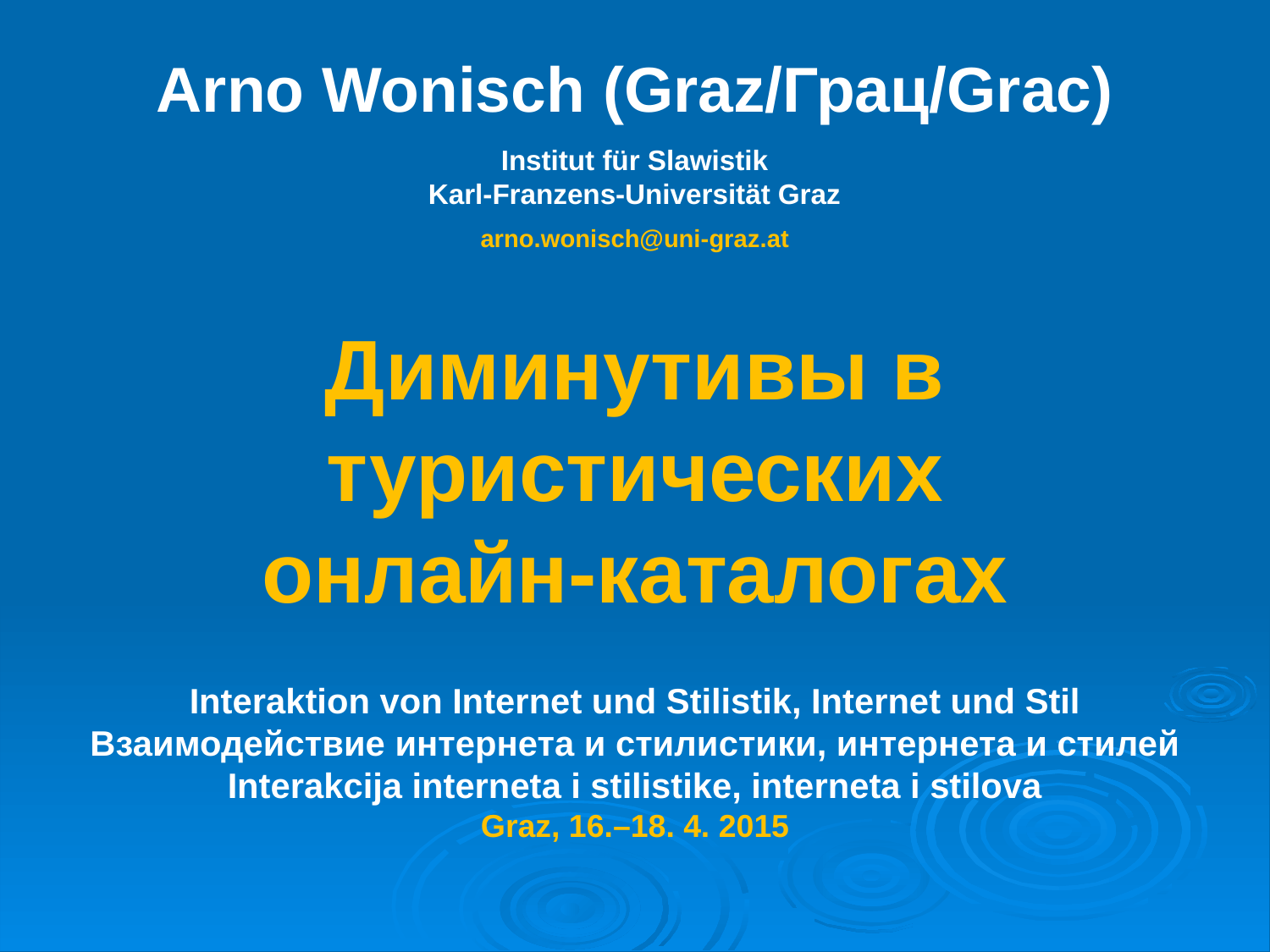

Arno Wonisch (Graz/Грац/Grac)
Institut für Slawistik
Karl-Franzens-Universität Graz
arno.wonisch@uni-graz.at

Диминутивы в туристических
онлайн-каталогах

Interaktion von Internet und Stilistik, Internet und Stil
Взаимодействие интернета и стилистики, интернета и стилей
Interakcija interneta i stilistike, interneta i stilova
Graz, 16.–18. 4. 2015